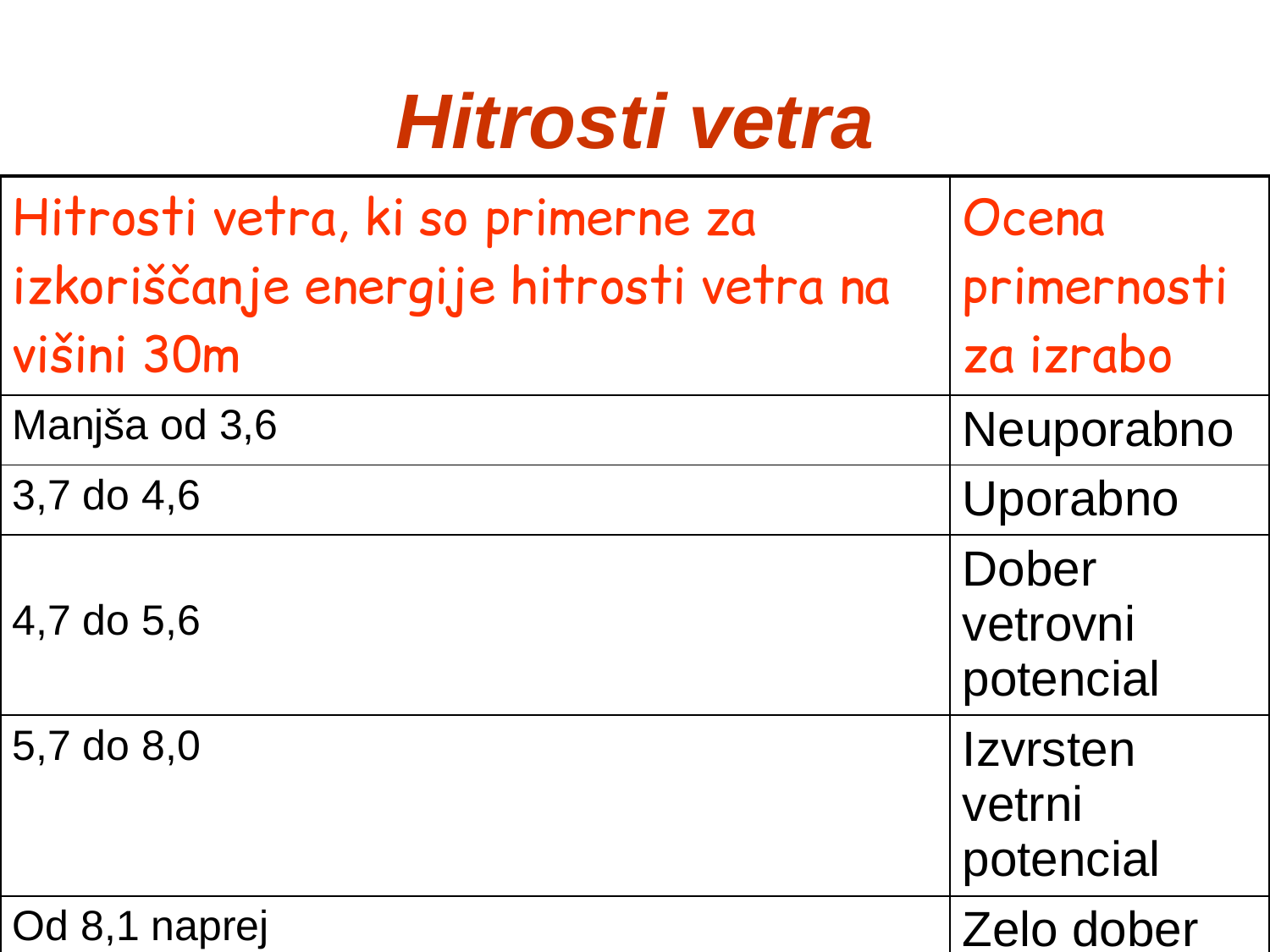

# Hitrosti vetra
| Hitrosti vetra, ki so primerne za izkoriščanje energije hitrosti vetra na višini 30m | Ocena primernosti za izrabo |
| --- | --- |
| Manjša od 3,6 | Neuporabno |
| 3,7 do 4,6 | Uporabno |
| 4,7 do 5,6 | Dober vetrovni potencial |
| 5,7 do 8,0 | Izvrsten vetrni potencial |
| Od 8,1 naprej | Zelo dober vetrni potencial |